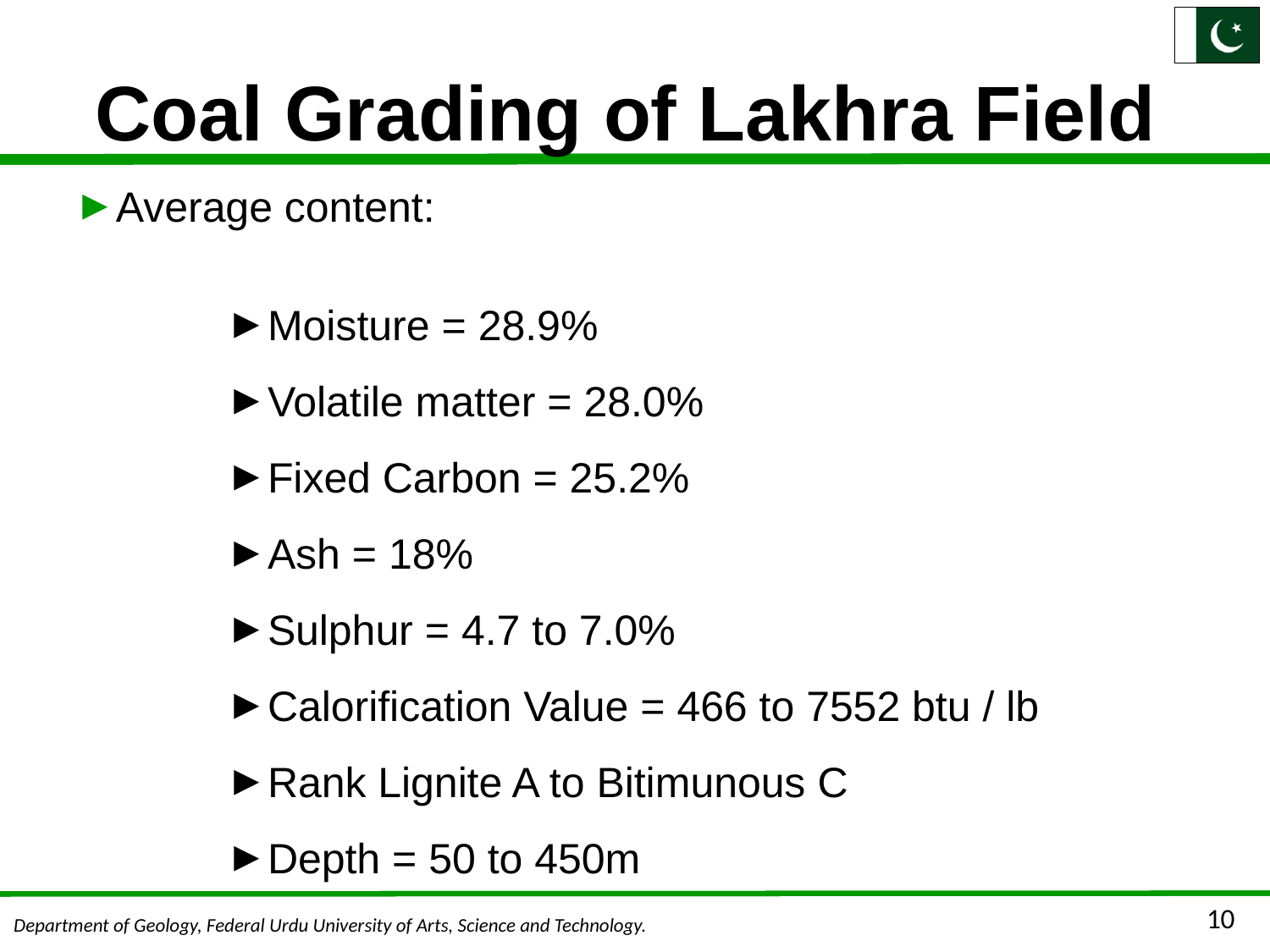

# Coal Grading of Lakhra Field
Average content:

Moisture = 28.9%
Volatile matter = 28.0%
Fixed Carbon = 25.2%
Ash = 18%
Sulphur = 4.7 to 7.0%
Calorification Value = 466 to 7552 btu / lb
Rank Lignite A to Bitimunous C
Depth = 50 to 450m

10